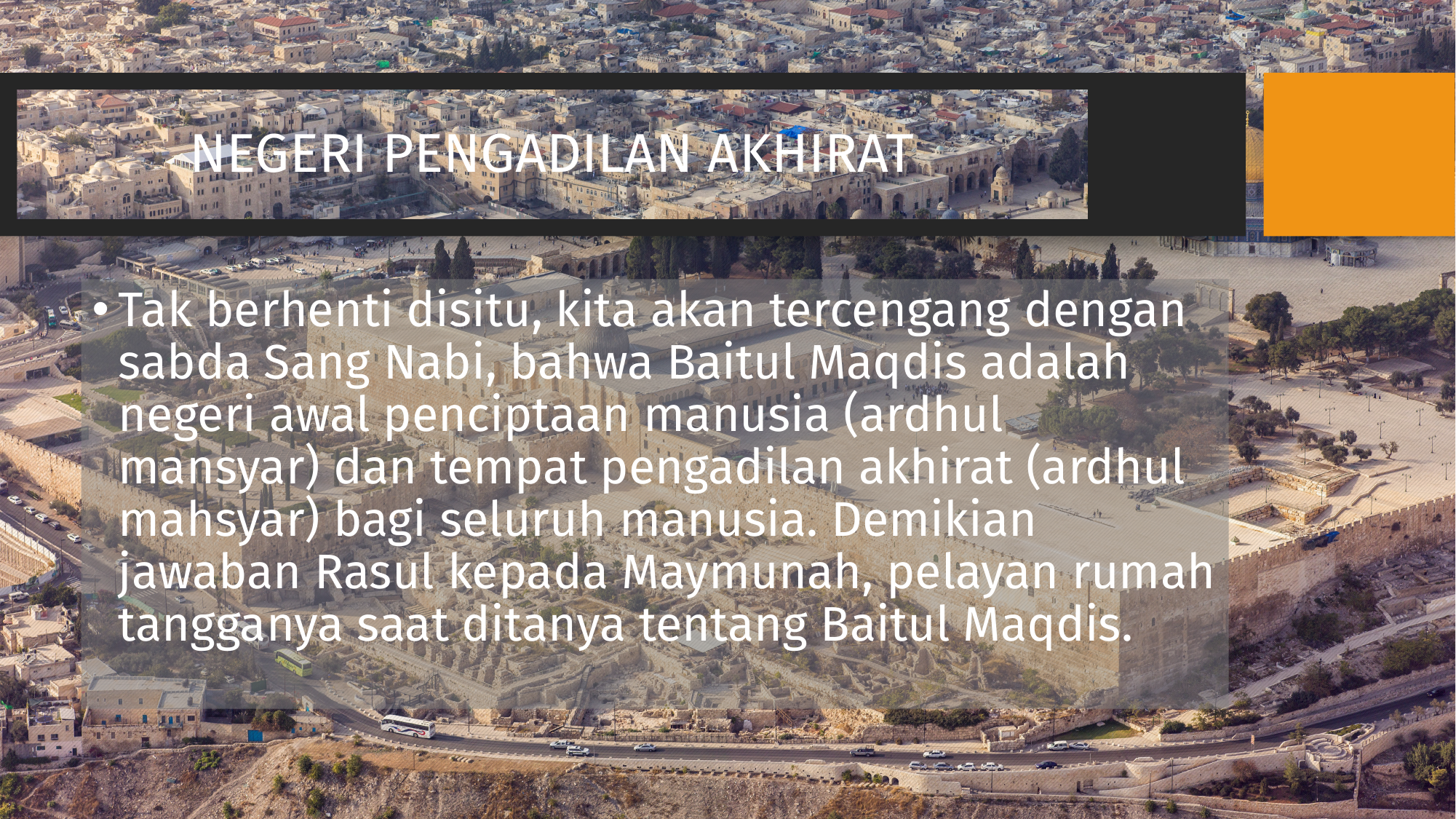

# NEGERI PENGADILAN AKHIRAT
Tak berhenti disitu, kita akan tercengang dengan sabda Sang Nabi, bahwa Baitul Maqdis adalah negeri awal penciptaan manusia (ardhul mansyar) dan tempat pengadilan akhirat (ardhul mahsyar) bagi seluruh manusia. Demikian jawaban Rasul kepada Maymunah, pelayan rumah tangganya saat ditanya tentang Baitul Maqdis.